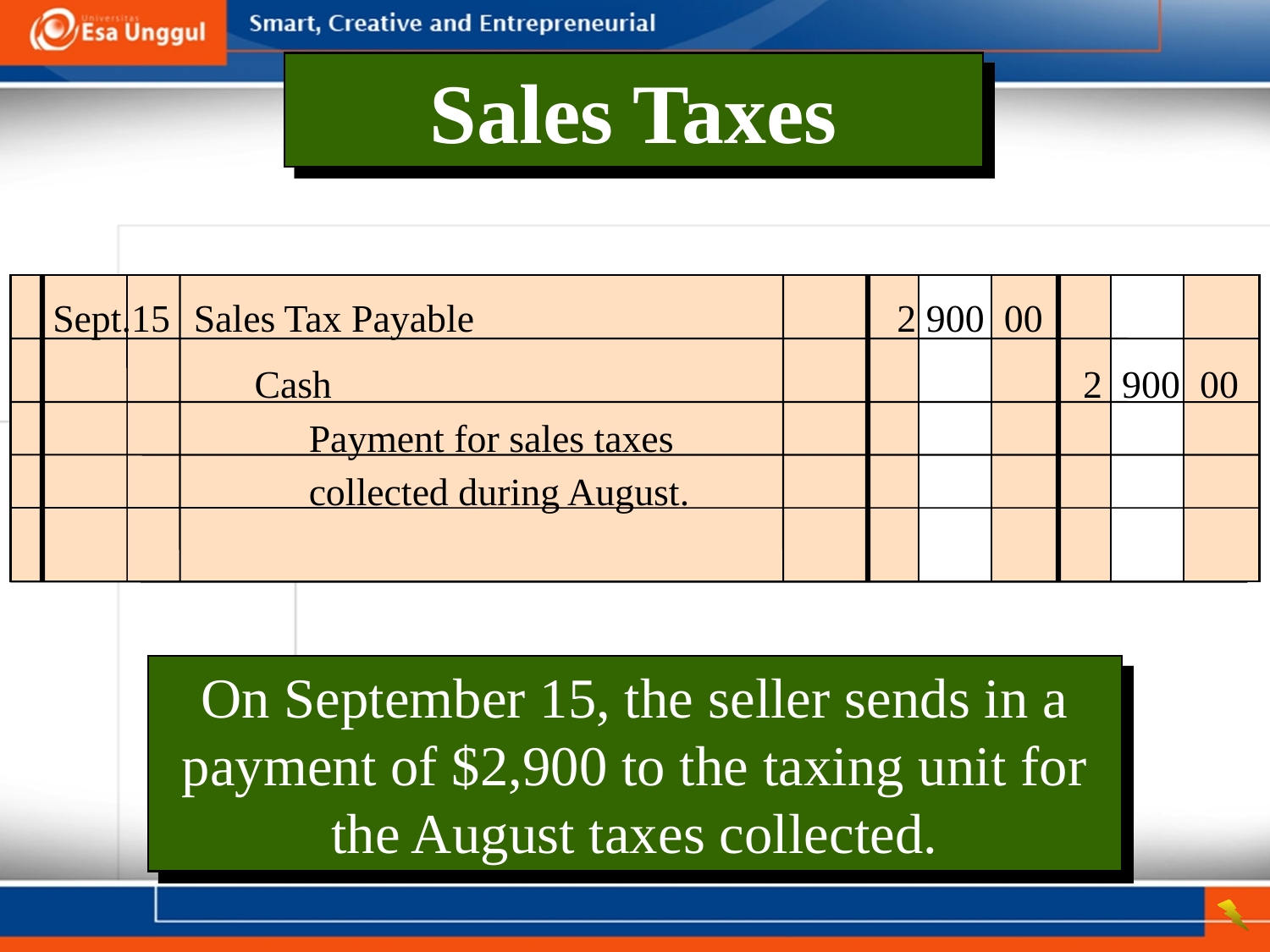

Sales Taxes

	 Sept.15 	Sales Tax Payable	   2 900  00

		Cash	  	 2  900  00
Payment for sales taxes collected during August.

On September 15, the seller sends in a payment of $2,900 to the taxing unit for the August taxes collected.